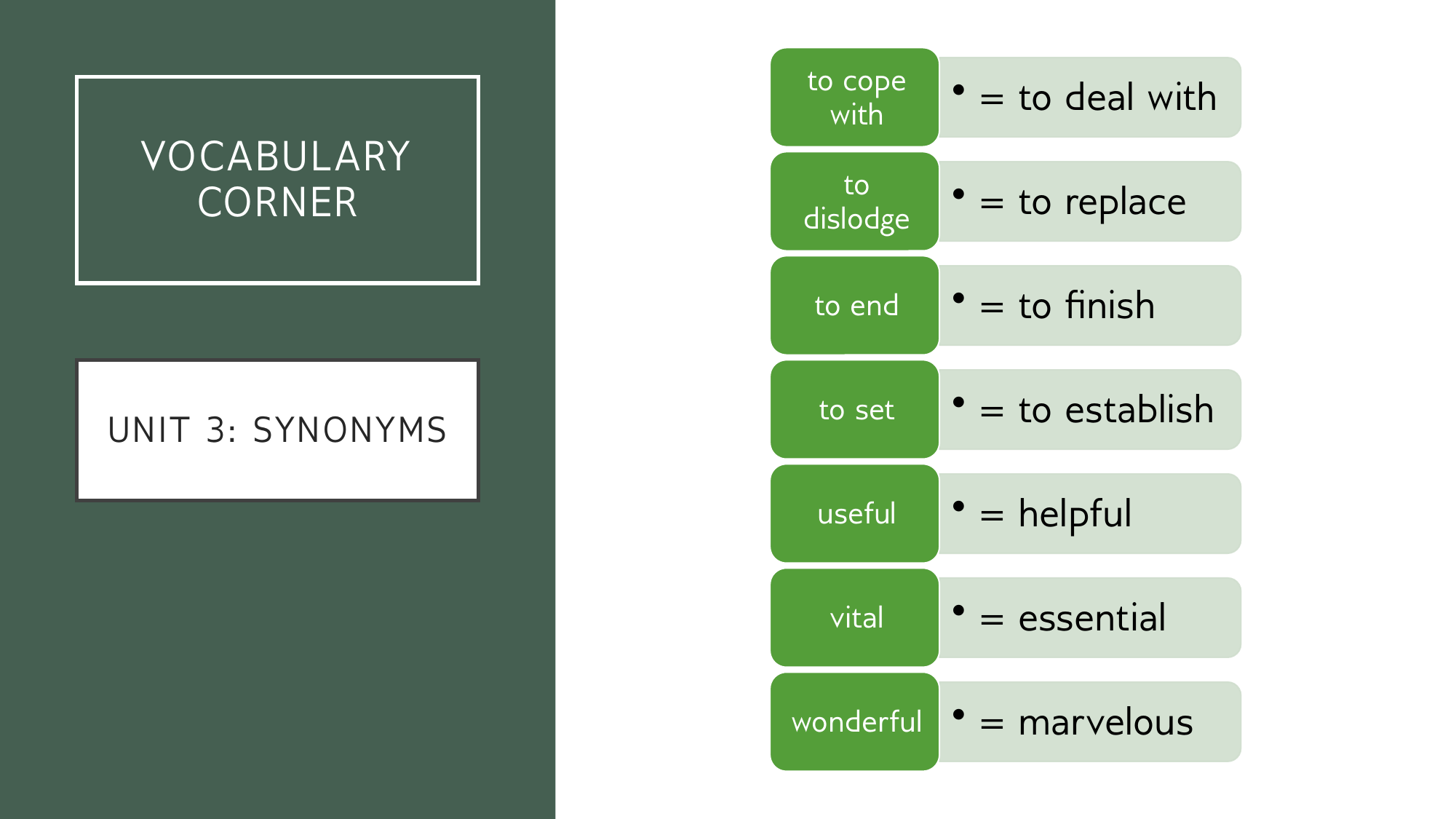

= to deal with
to cope with
= to replace
to dislodge
= to finish
to end
= to establish
to set
= helpful
useful
= essential
vital
= marvelous
wonderful
# VOCABULARY CORNER
Unit 3: synonyms